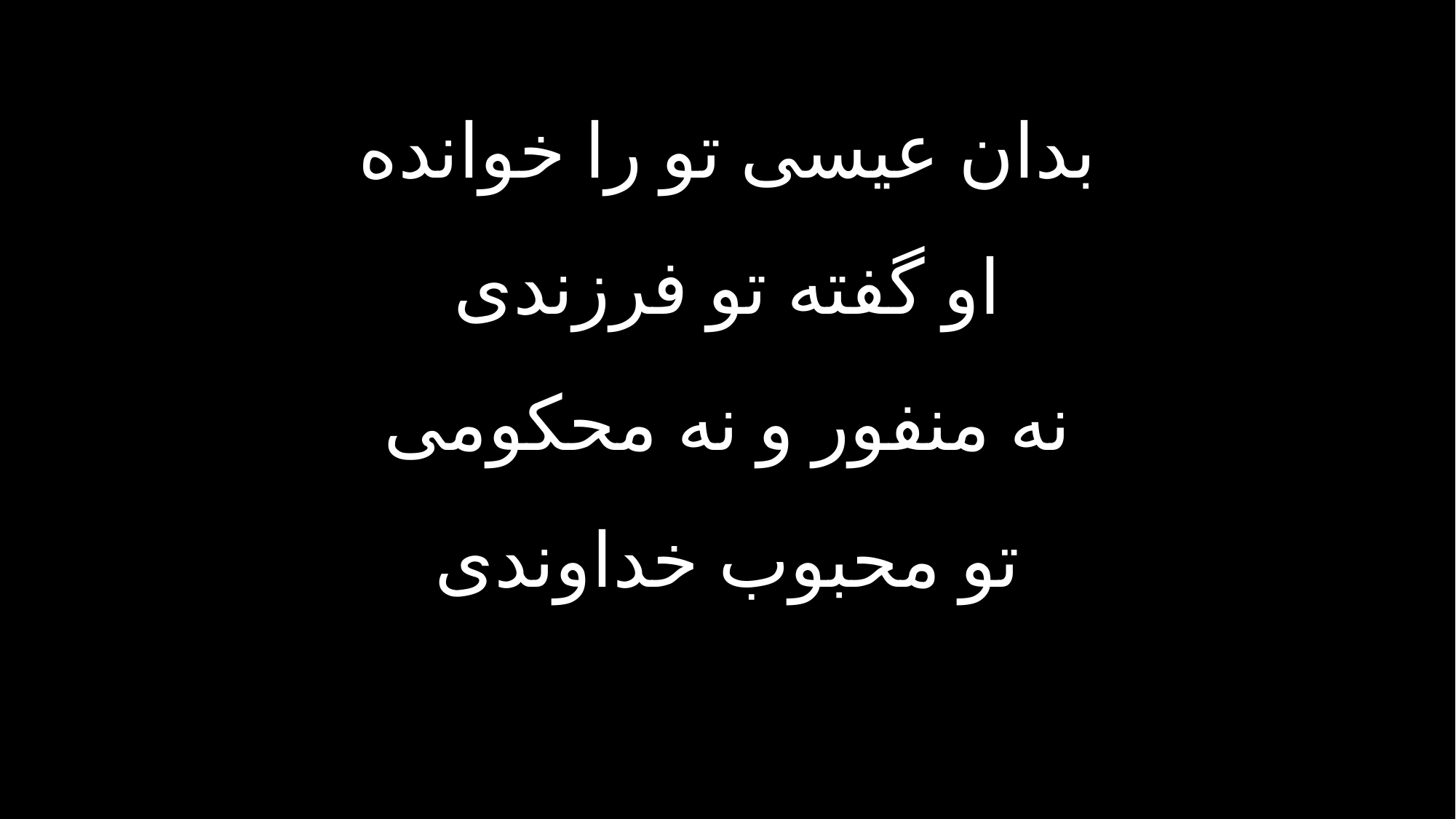

بدان عیسی تو را خوانده
او گفته تو فرزندی
نه منفور و نه محکومی
تو محبوب خداوندی